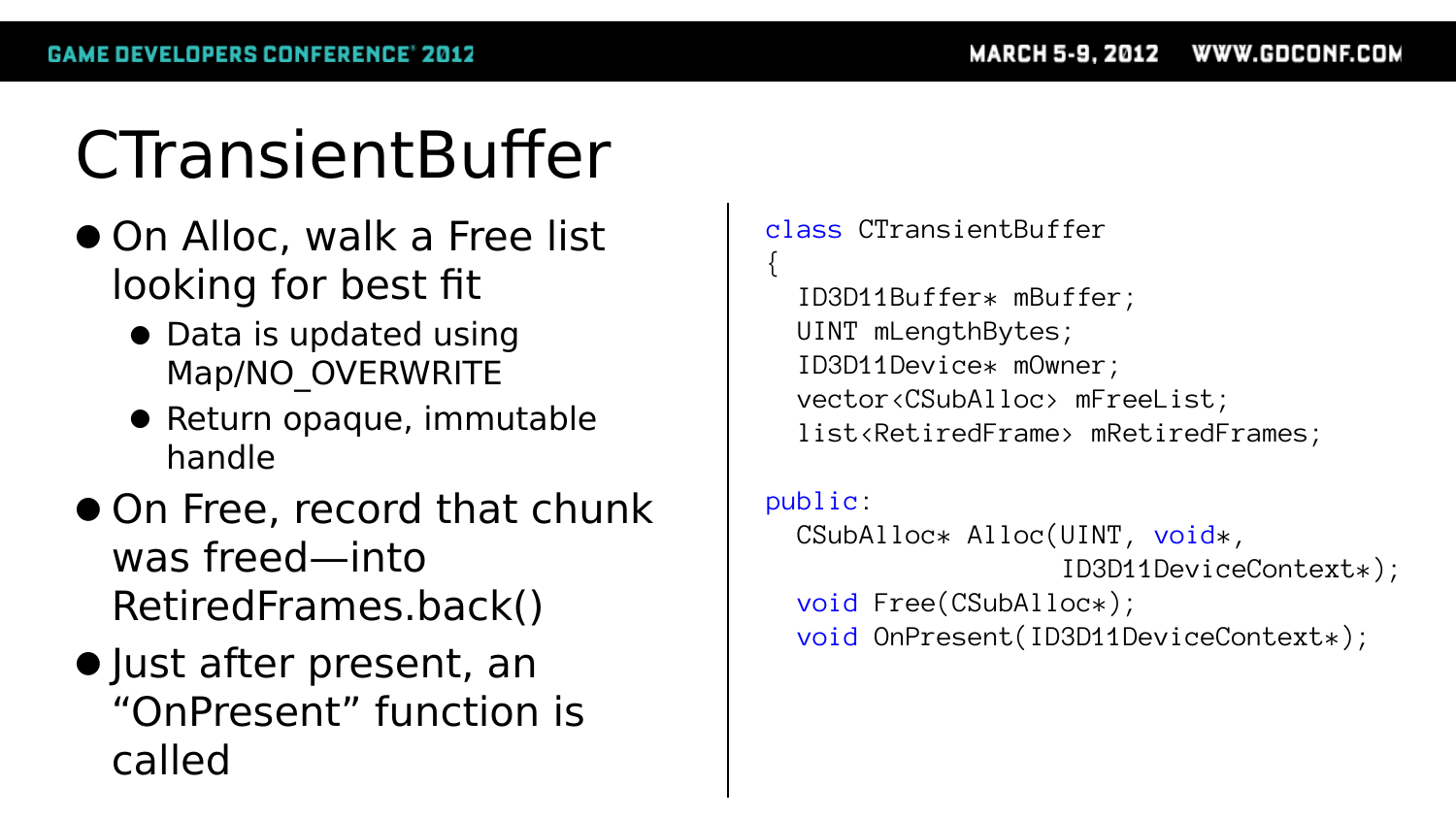

# CTransientBuffer
On Alloc, walk a Free list looking for best fit
Data is updated using Map/NO_OVERWRITE
Return opaque, immutable handle
On Free, record that chunk was freed—into RetiredFrames.back()
Just after present, an “OnPresent” function is called
class CTransientBuffer
{
  ID3D11Buffer* mBuffer;
  UINT mLengthBytes;
  ID3D11Device* mOwner;
  vector<CSubAlloc> mFreeList;
  list<RetiredFrame> mRetiredFrames;

public:
  CSubAlloc* Alloc(UINT, void*,
                   ID3D11DeviceContext*);
  void Free(CSubAlloc*);
  void OnPresent(ID3D11DeviceContext*);